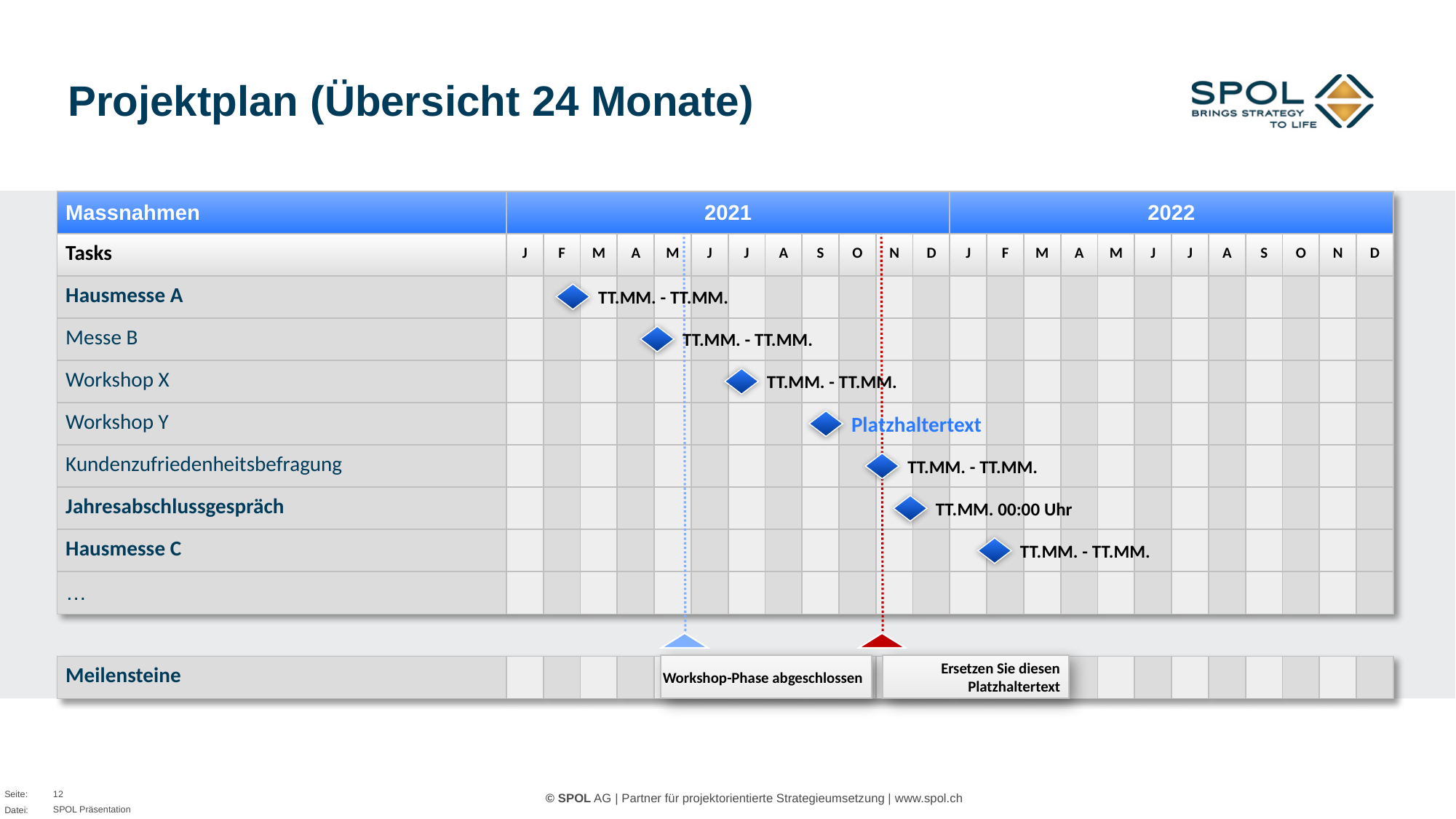

# Projektplan (Übersicht 24 Monate)
| Massnahmen | 2021 |  |  |  |  |  |  |  |  |  |  |  | 2022 |  |  |  |  |  |  |  |  |  |  |  |
| --- | --- | --- | --- | --- | --- | --- | --- | --- | --- | --- | --- | --- | --- | --- | --- | --- | --- | --- | --- | --- | --- | --- | --- | --- |
| Tasks | J | F | M | A | M | J | J | A | S | O | N | D | J | F | M | A | M | J | J | A | S | O | N | D |
| Hausmesse A |  |  |  |  |  |  |  |  |  |  |  |  |  |  |  |  |  |  |  |  |  |  |  |  |
| Messe B |  |  |  |  |  |  |  |  |  |  |  |  |  |  |  |  |  |  |  |  |  |  |  |  |
| Workshop X |  |  |  |  |  |  |  |  |  |  |  |  |  |  |  |  |  |  |  |  |  |  |  |  |
| Workshop Y |  |  |  |  |  |  |  |  |  |  |  |  |  |  |  |  |  |  |  |  |  |  |  |  |
| Kundenzufriedenheitsbefragung |  |  |  |  |  |  |  |  |  |  |  |  |  |  |  |  |  |  |  |  |  |  |  |  |
| Jahresabschlussgespräch |  |  |  |  |  |  |  |  |  |  |  |  |  |  |  |  |  |  |  |  |  |  |  |  |
| Hausmesse C |  |  |  |  |  |  |  |  |  |  |  |  |  |  |  |  |  |  |  |  |  |  |  |  |
| … |  |  |  |  |  |  |  |  |  |  |  |  |  |  |  |  |  |  |  |  |  |  |  |  |
|  |  |  |  |  |  |  |  |  |  |  |  |  |  |  |  |  |  |  |  |  |  |  |  |  |
| Meilensteine |  |  |  |  |  |  |  |  |  |  |  |  |  |  |  |  |  |  |  |  |  |  |  |  |

Workshop-Phase abgeschlossen

Ersetzen Sie diesen Platzhaltertext
TT.MM. - TT.MM.

TT.MM. - TT.MM.

TT.MM. - TT.MM.

Platzhaltertext

TT.MM. - TT.MM.

TT.MM. 00:00 Uhr

TT.MM. - TT.MM.

12
SPOL Präsentation